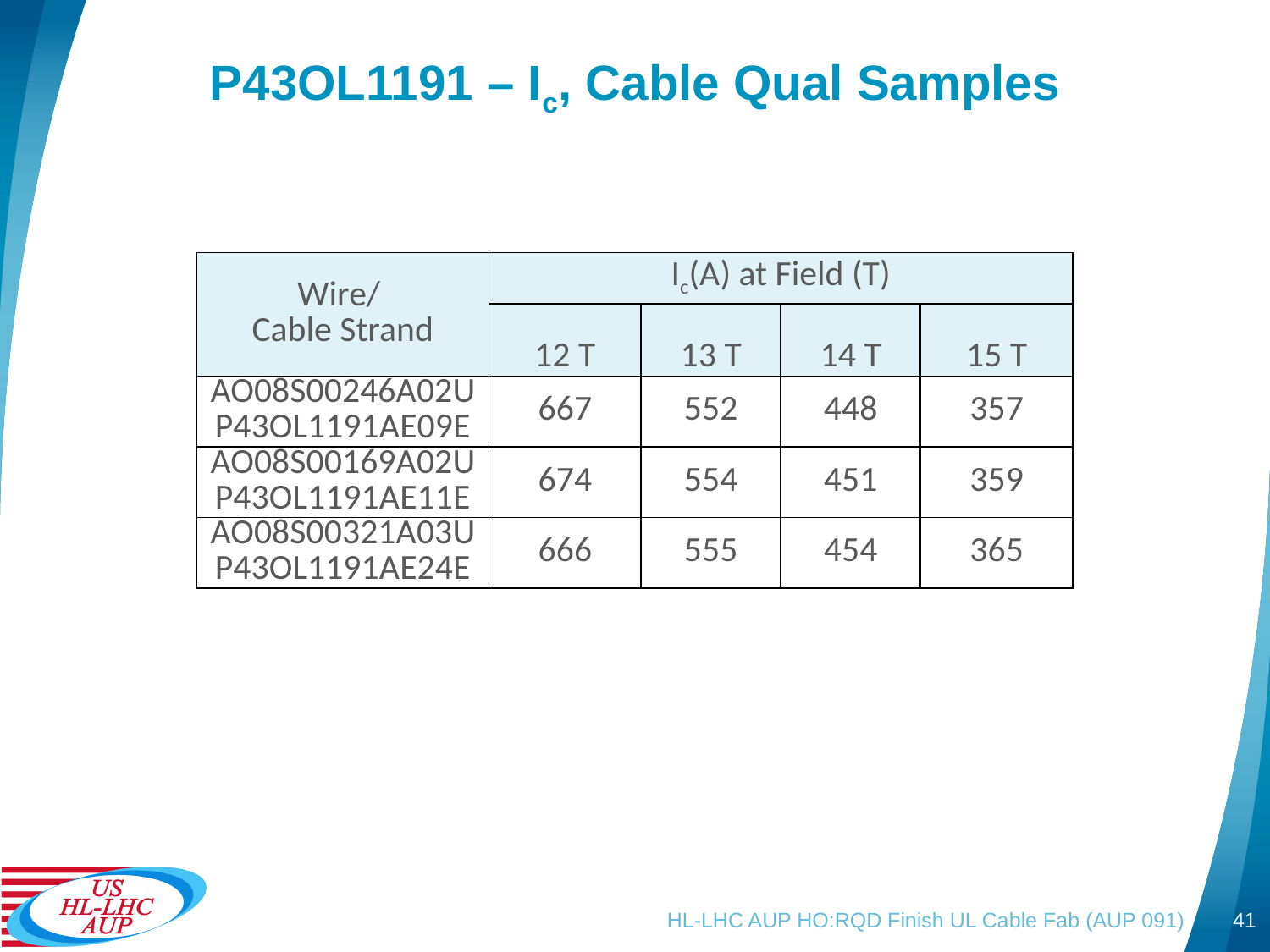

# P43OL1191 – Ic, Cable Qual Samples
| Wire/ Cable Strand | Ic(A) at Field (T) |  |  |  |
| --- | --- | --- | --- | --- |
|  | 12 T | 13 T | 14 T | 15 T |
| AO08S00246A02U P43OL1191AE09E | 667 | 552 | 448 | 357 |
| AO08S00169A02U P43OL1191AE11E | 674 | 554 | 451 | 359 |
| AO08S00321A03U P43OL1191AE24E | 666 | 555 | 454 | 365 |
HL-LHC AUP HO:RQD Finish UL Cable Fab (AUP 091)
41